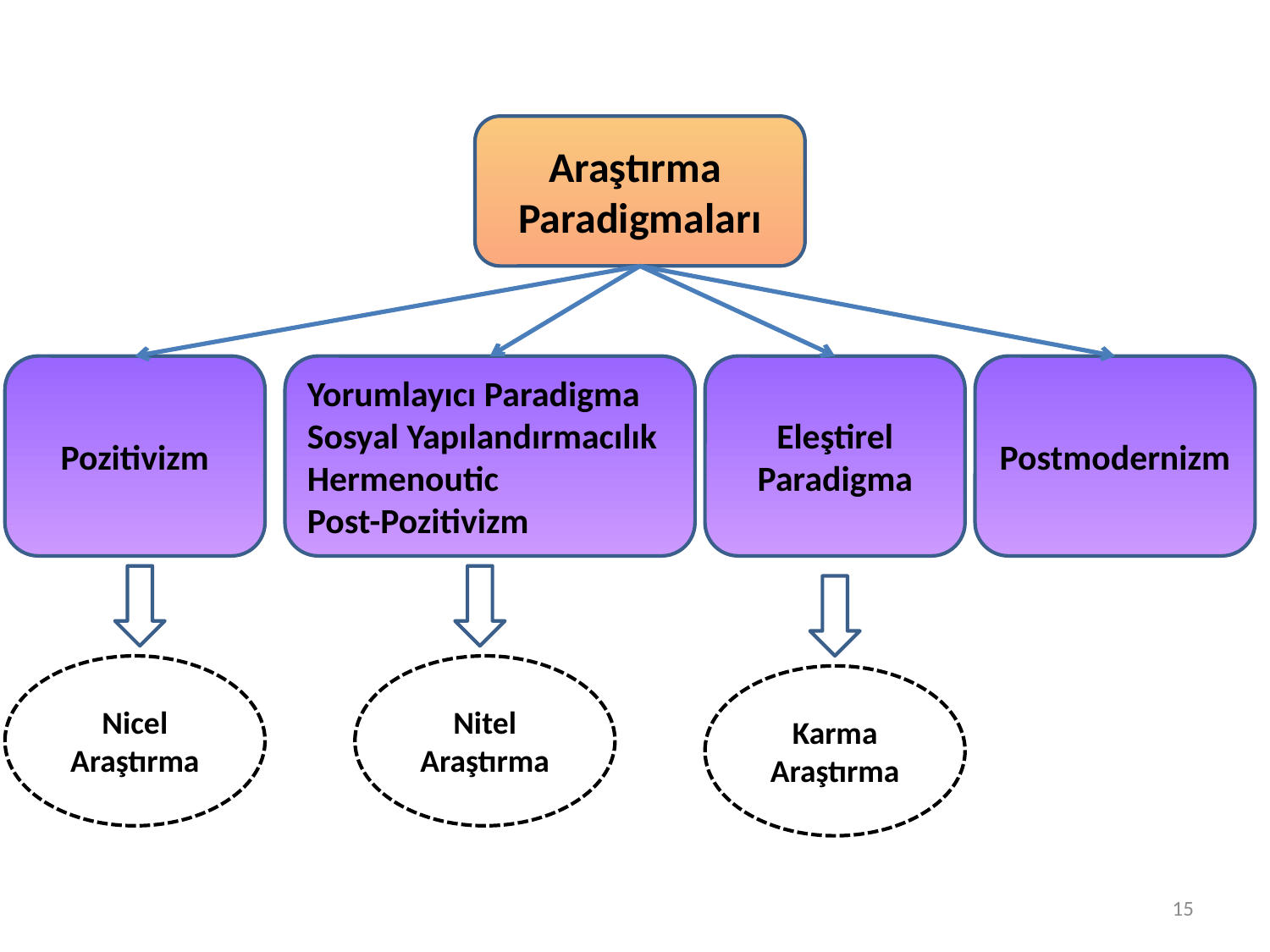

Araştırma  Paradigmaları
Pozitivizm
Yorumlayıcı Paradigma
Sosyal Yapılandırmacılık
Hermenoutic
Post-Pozitivizm
Eleştirel Paradigma
Postmodernizm

Nicel Araştırma
Nitel Araştırma
Karma Araştırma
15